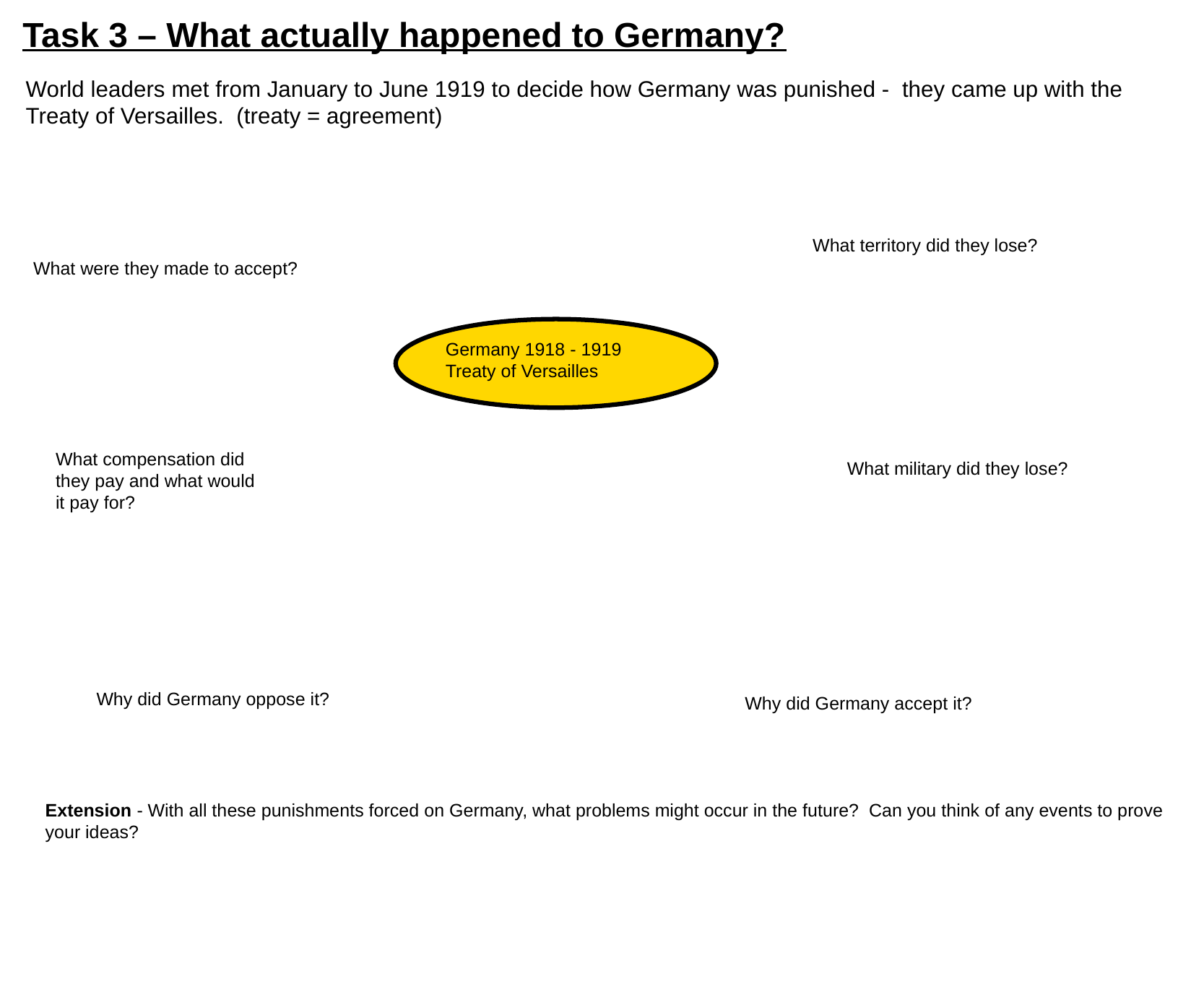

Task 3 – What actually happened to Germany?
World leaders met from January to June 1919 to decide how Germany was punished -  they came up with the Treaty of Versailles.  (treaty = agreement)

What territory did they lose?
What were they made to accept?

Germany 1918 - 1919
Treaty of Versailles
What compensation did they pay and what would it pay for?
What military did they lose?
Why did Germany oppose it?
Why did Germany accept it?
Extension - With all these punishments forced on Germany, what problems might occur in the future?  Can you think of any events to prove your ideas?